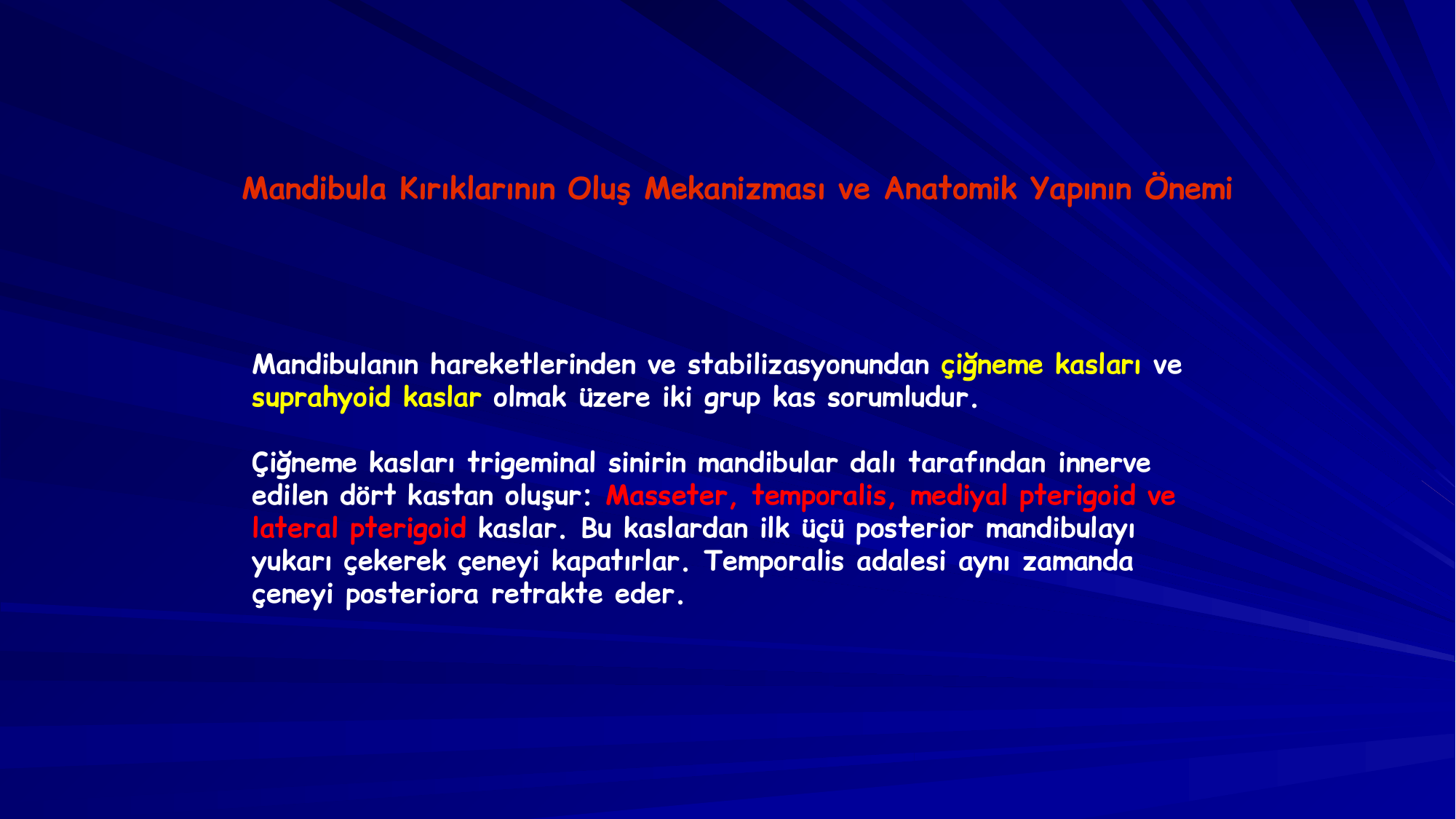

Mandibula Kırıklarının Oluş Mekanizması ve Anatomik Yapının Önemi
Mandibulanın hareketlerinden ve stabilizasyonundan çiğneme kasları ve suprahyoid kaslar olmak üzere iki grup kas sorumludur.

Çiğneme kasları trigeminal sinirin mandibular dalı tarafından innerve edilen dört kastan oluşur: Masseter, temporalis, mediyal pterigoid ve lateral pterigoid kaslar. Bu kaslardan ilk üçü posterior mandibulayı yukarı çekerek çeneyi kapatırlar. Temporalis adalesi aynı zamanda çeneyi posteriora retrakte eder.